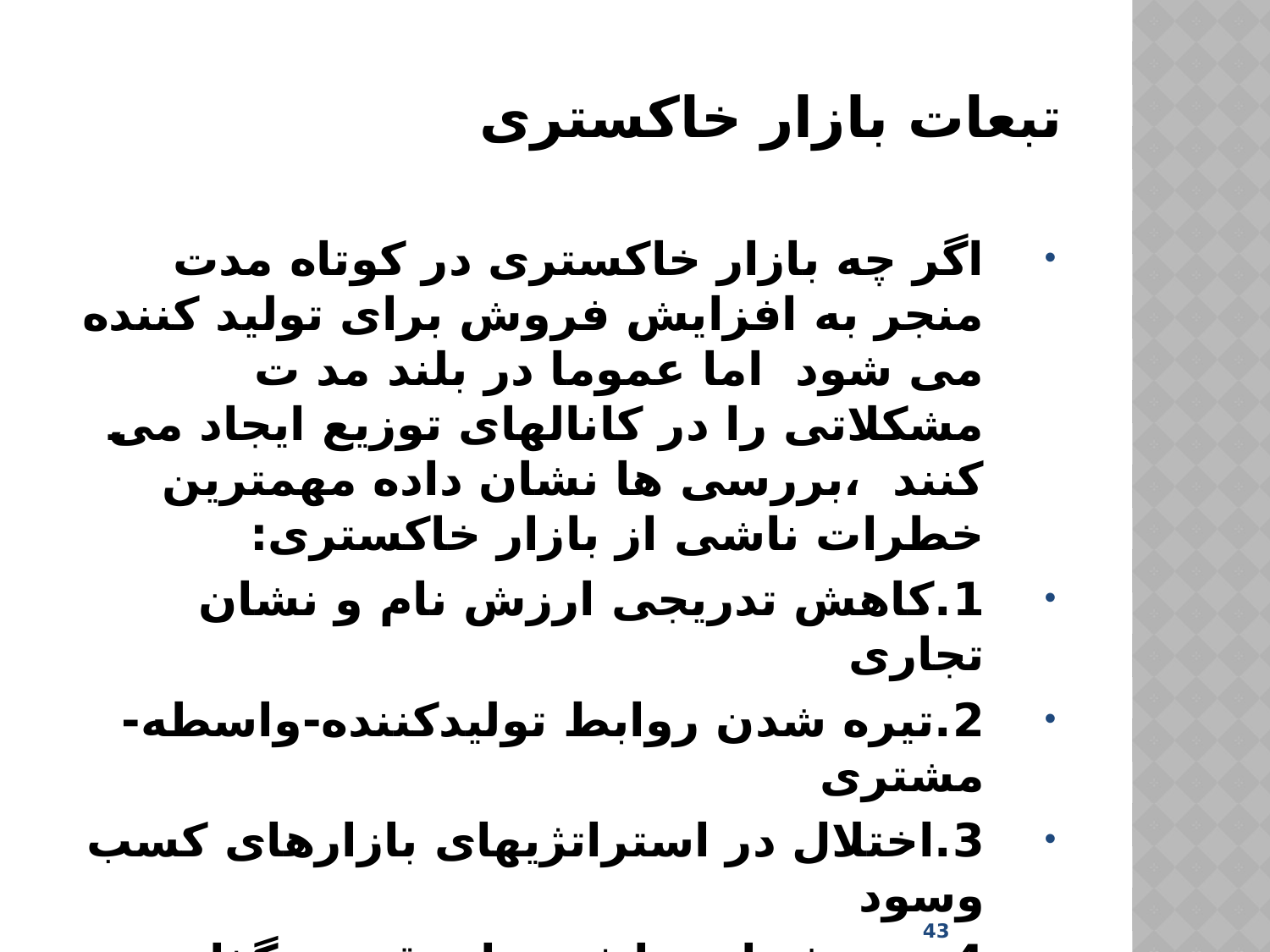

# تبعات بازار خاکستری
اگر چه بازار خاکستری در کوتاه مدت منجر به افزایش فروش برای تولید کننده می شود  اما عموما در بلند مد ت مشکلاتی را در کانالهای توزیع ایجاد می کنند  ،بررسی ها نشان داده مهمترین خطرات ناشی از بازار خاکستری:
1.کاهش تدریجی ارزش نام و نشان تجاری
2.تیره شدن روابط تولیدکننده-واسطه-مشتری
3.اختلال در استراتژیهای بازارهای کسب وسود
4.تضعیف استراتژی های قیمت گذاری سنتی
5.مشکل در ایجاد و نگهداری تصویر جهانی
43